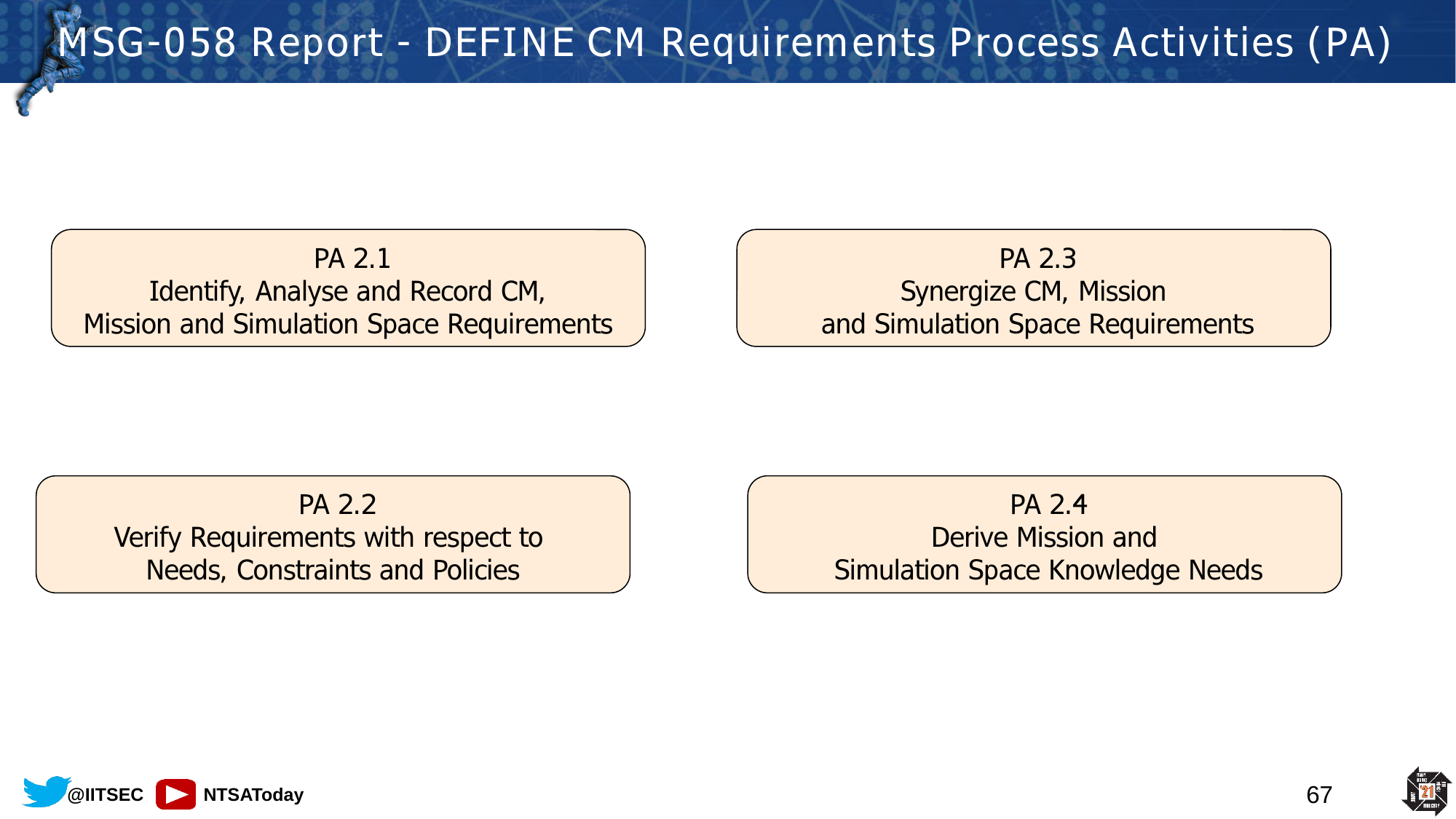

# MSG-058 Report - DEFINE CM Requirements Process Activities (PA)
 PA 2.3
Synergize CM, Mission
 and Simulation Space Requirements
 PA 2.1
Identify, Analyse and Record CM,
Mission and Simulation Space Requirements
 PA 2.2
Verify Requirements with respect to
Needs, Constraints and Policies
 PA 2.4
Derive Mission and
 Simulation Space Knowledge Needs
67